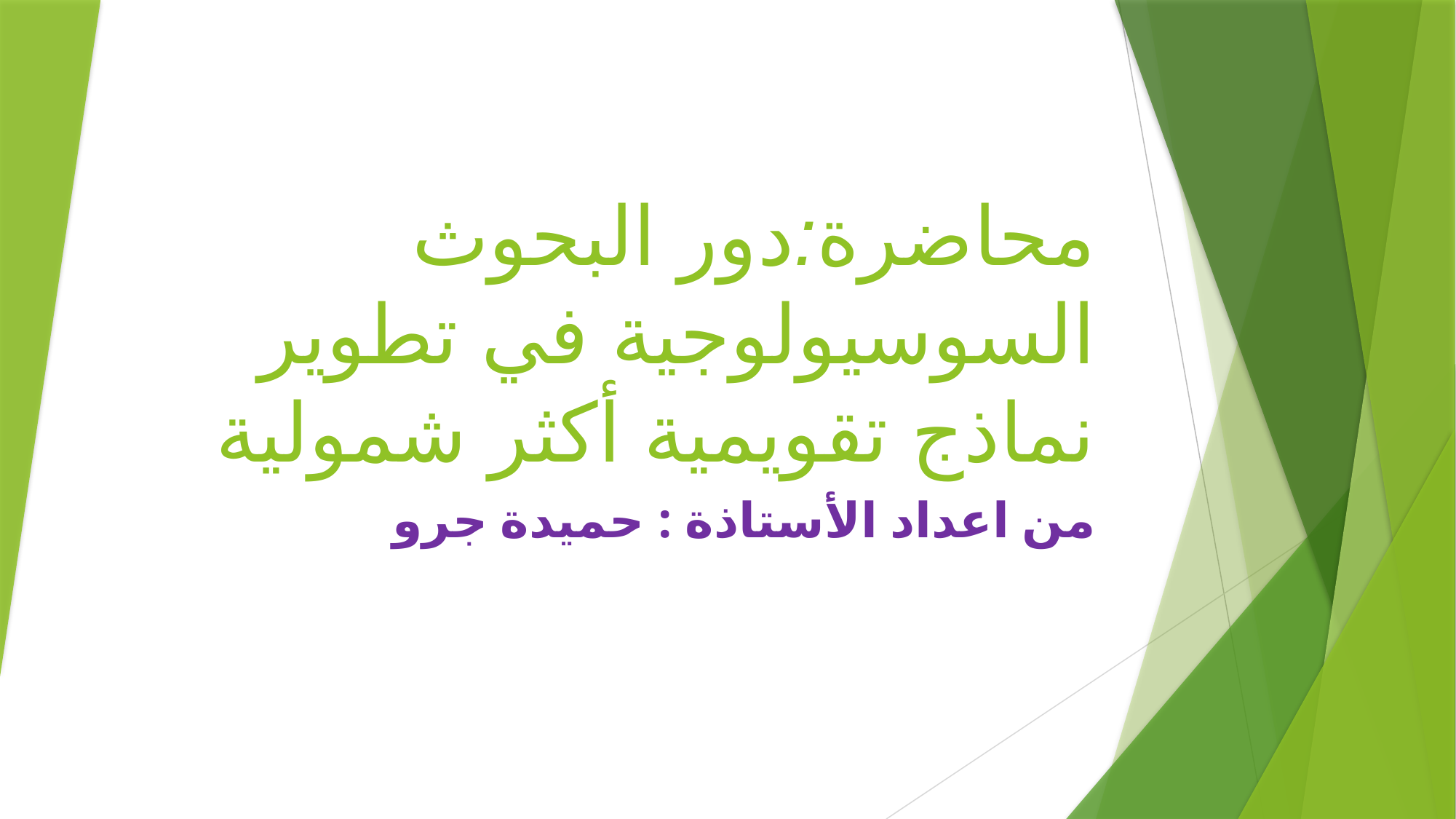

# محاضرة:دور البحوث السوسيولوجية في تطوير نماذج تقويمية أكثر شمولية
   من اعداد الأستاذة : حميدة جرو